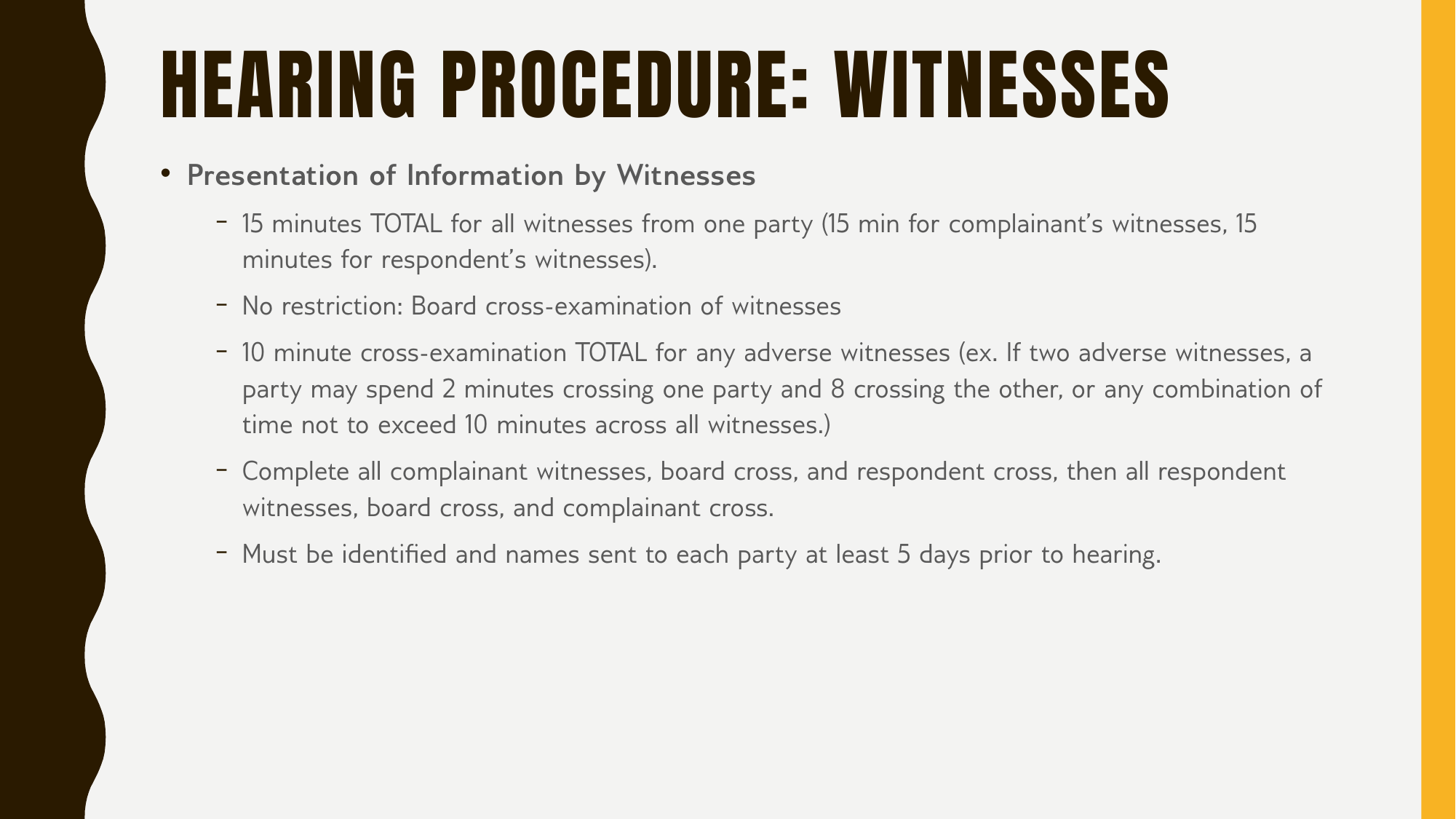

# Hearing Procedure: Witnesses
Presentation of Information by Witnesses
15 minutes TOTAL for all witnesses from one party (15 min for complainant’s witnesses, 15 minutes for respondent’s witnesses).
No restriction: Board cross-examination of witnesses
10 minute cross-examination TOTAL for any adverse witnesses (ex. If two adverse witnesses, a party may spend 2 minutes crossing one party and 8 crossing the other, or any combination of time not to exceed 10 minutes across all witnesses.)
Complete all complainant witnesses, board cross, and respondent cross, then all respondent witnesses, board cross, and complainant cross.
Must be identified and names sent to each party at least 5 days prior to hearing.